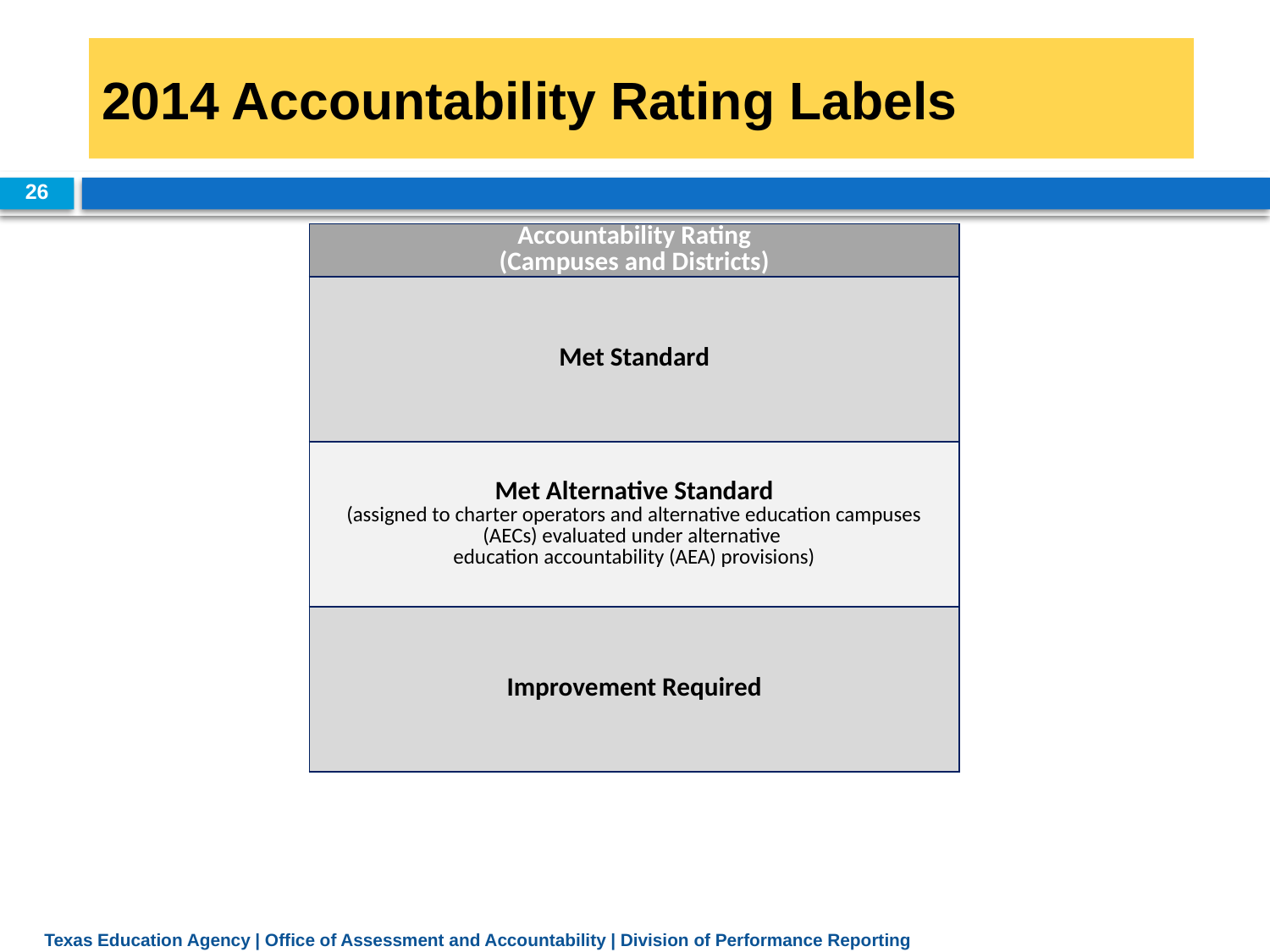

# 2014 Accountability Rating Labels
26

| Accountability Rating (Campuses and Districts) |
| --- |
| Met Standard |
| Met Alternative Standard (assigned to charter operators and alternative education campuses (AECs) evaluated under alternative education accountability (AEA) provisions) |
| Improvement Required |
Texas Education Agency | Office of Assessment and Accountability | Division of Performance Reporting